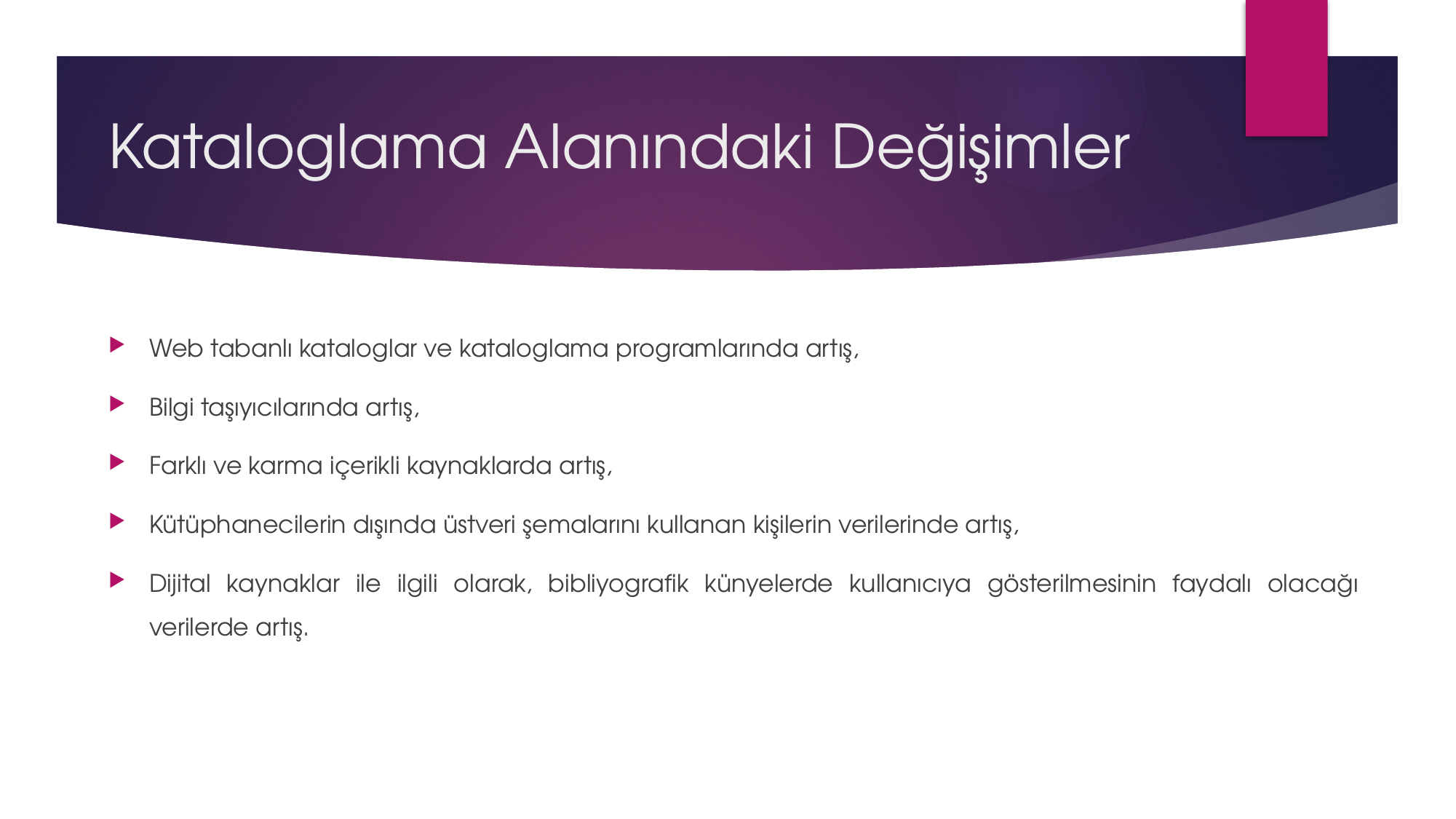

# Kataloglama Alanındaki Değişimler
Web tabanlı kataloglar ve kataloglama programlarında artış,
Bilgi taşıyıcılarında artış,
Farklı ve karma içerikli kaynaklarda artış,
Kütüphanecilerin dışında üstveri şemalarını kullanan kişilerin verilerinde artış,
Dijital kaynaklar ile ilgili olarak, bibliyografik künyelerde kullanıcıya gösterilmesinin faydalı olacağı verilerde artış.